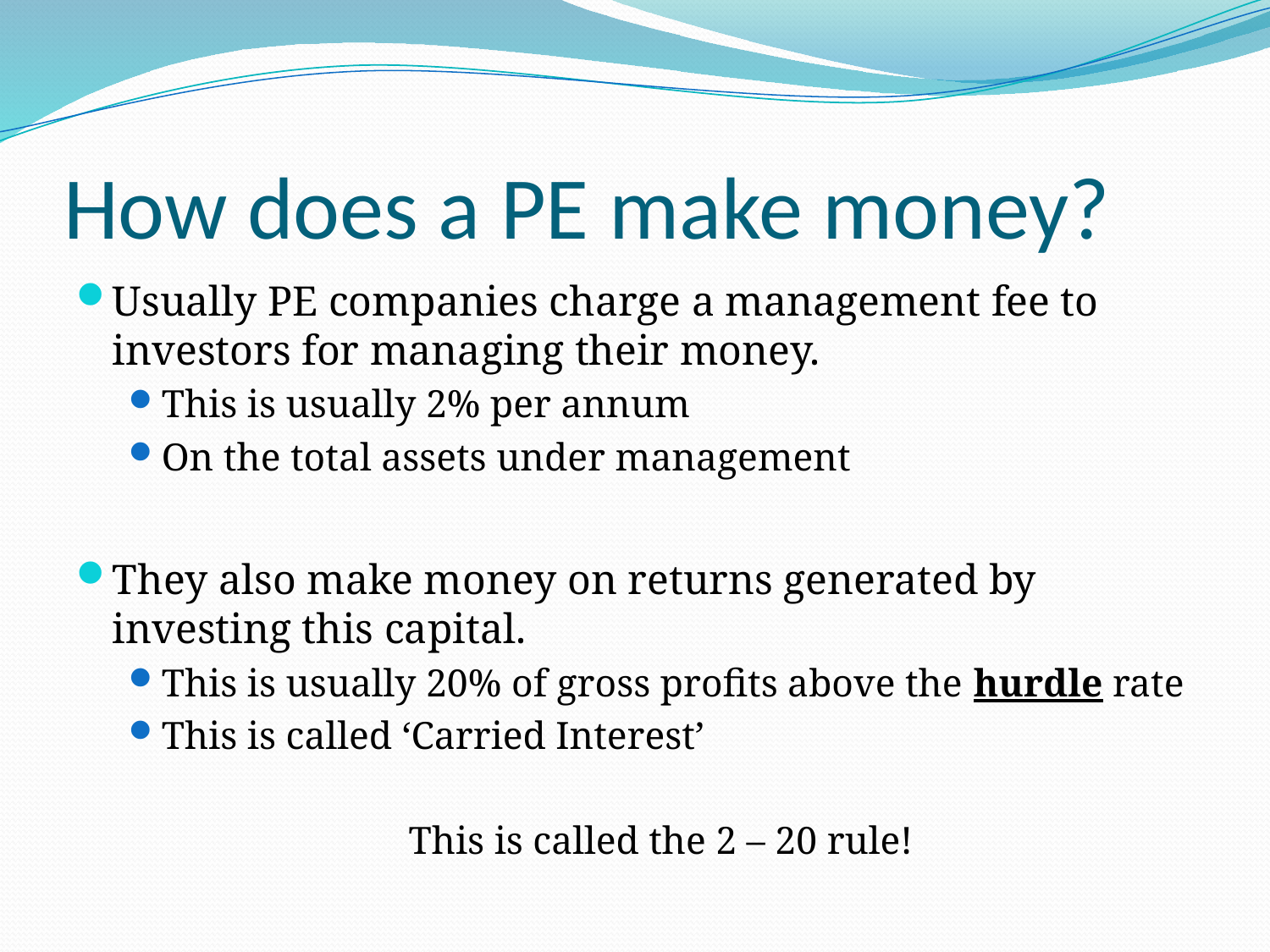

# How does a PE make money?
Usually PE companies charge a management fee to investors for managing their money.
This is usually 2% per annum
On the total assets under management

They also make money on returns generated by investing this capital.
This is usually 20% of gross profits above the hurdle rate
This is called ‘Carried Interest’

This is called the 2 – 20 rule!